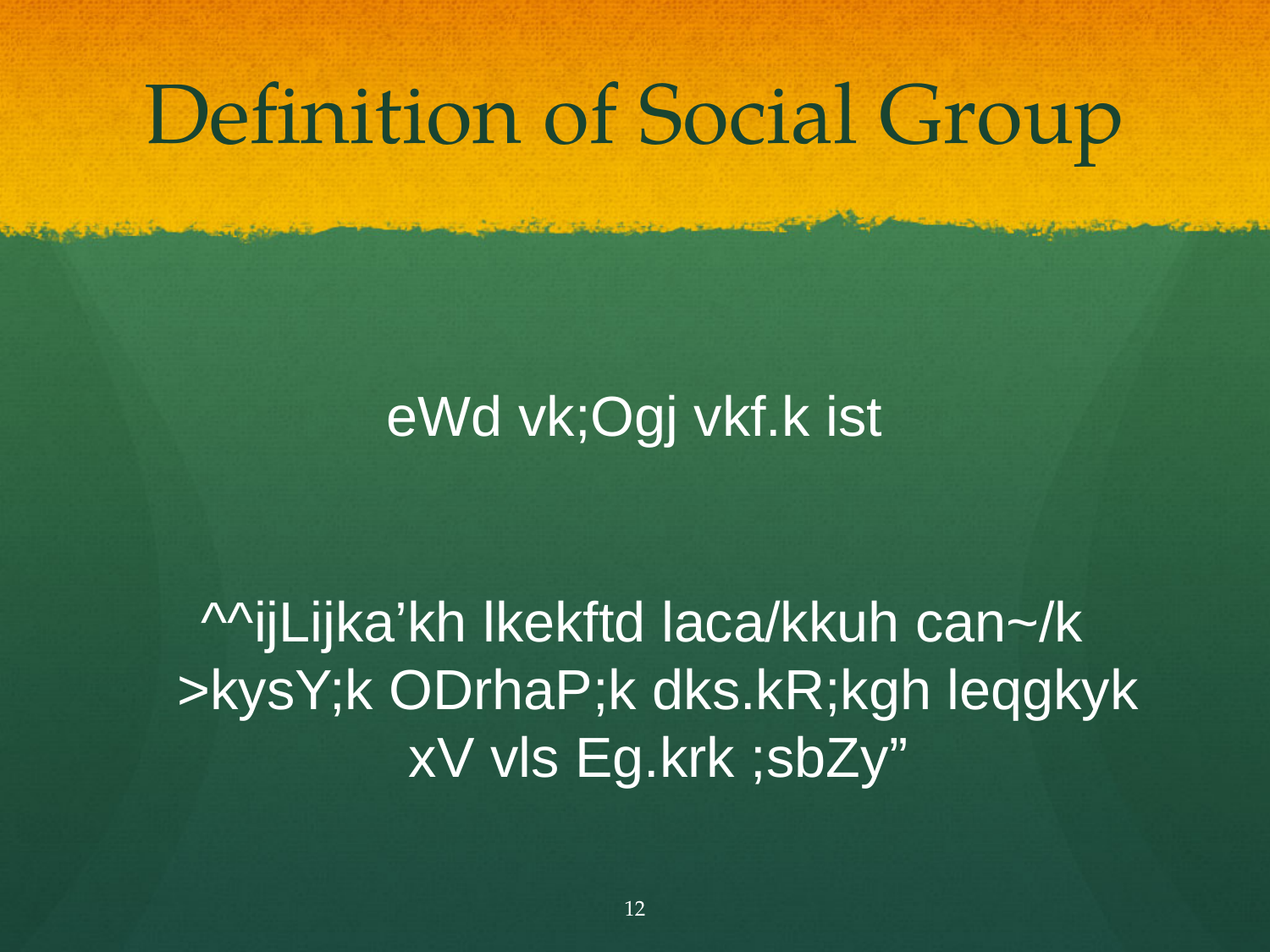

# Definition of Social Group

eWd vk;Ogj vkf.k ist

 ^^ijLijka’kh lkekftd laca/kkuh can~/k >kysY;k ODrhaP;k dks.kR;kgh leqgkyk xV vls Eg.krk ;sbZy”
12